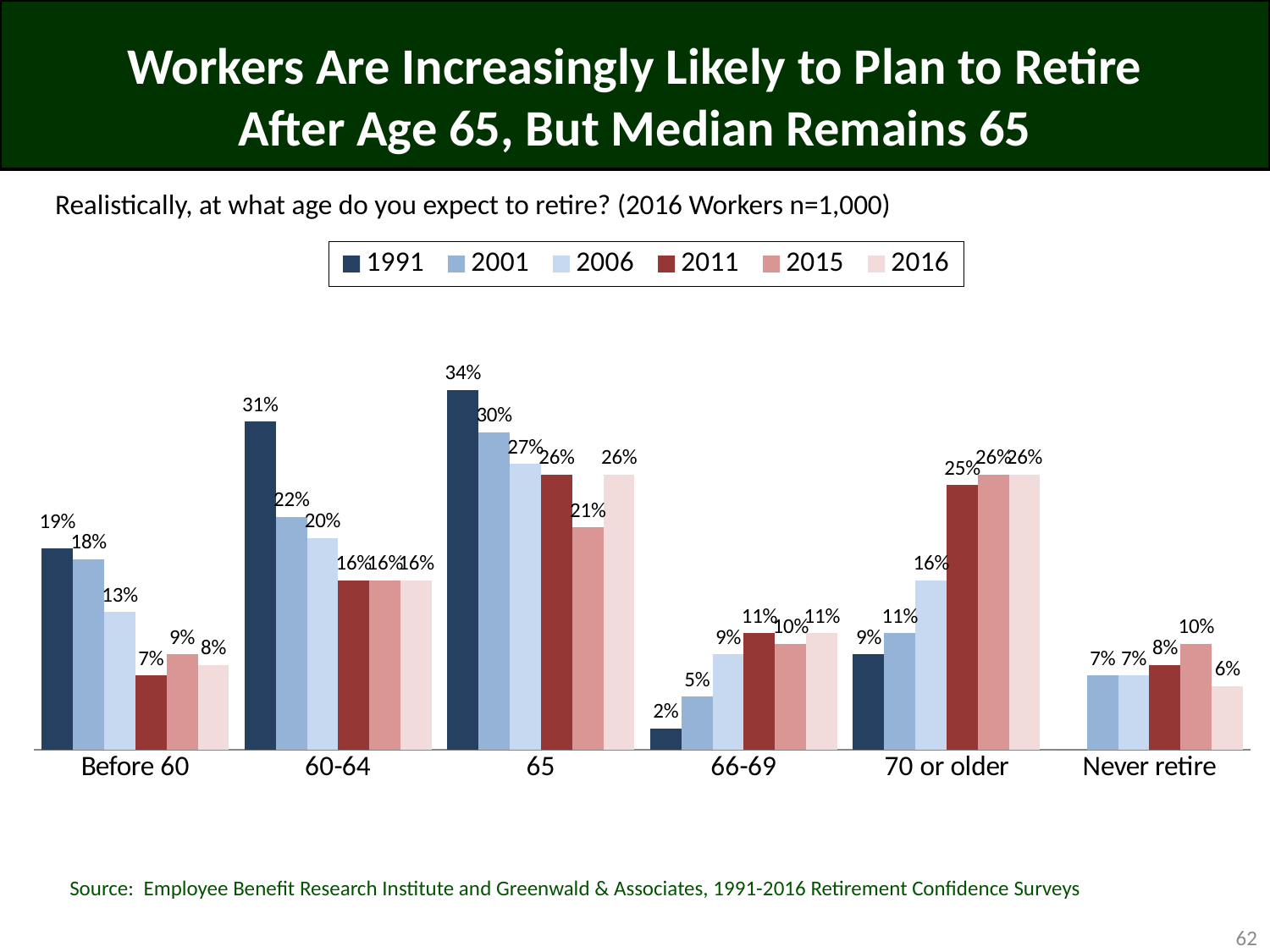

# Workers Are Increasingly Likely to Plan to Retire After Age 65, But Median Remains 65
Realistically, at what age do you expect to retire? (2016 Workers n=1,000)

[unsupported chart]

Source:  Employee Benefit Research Institute and Greenwald & Associates, 1991-2016 Retirement Confidence Surveys
62